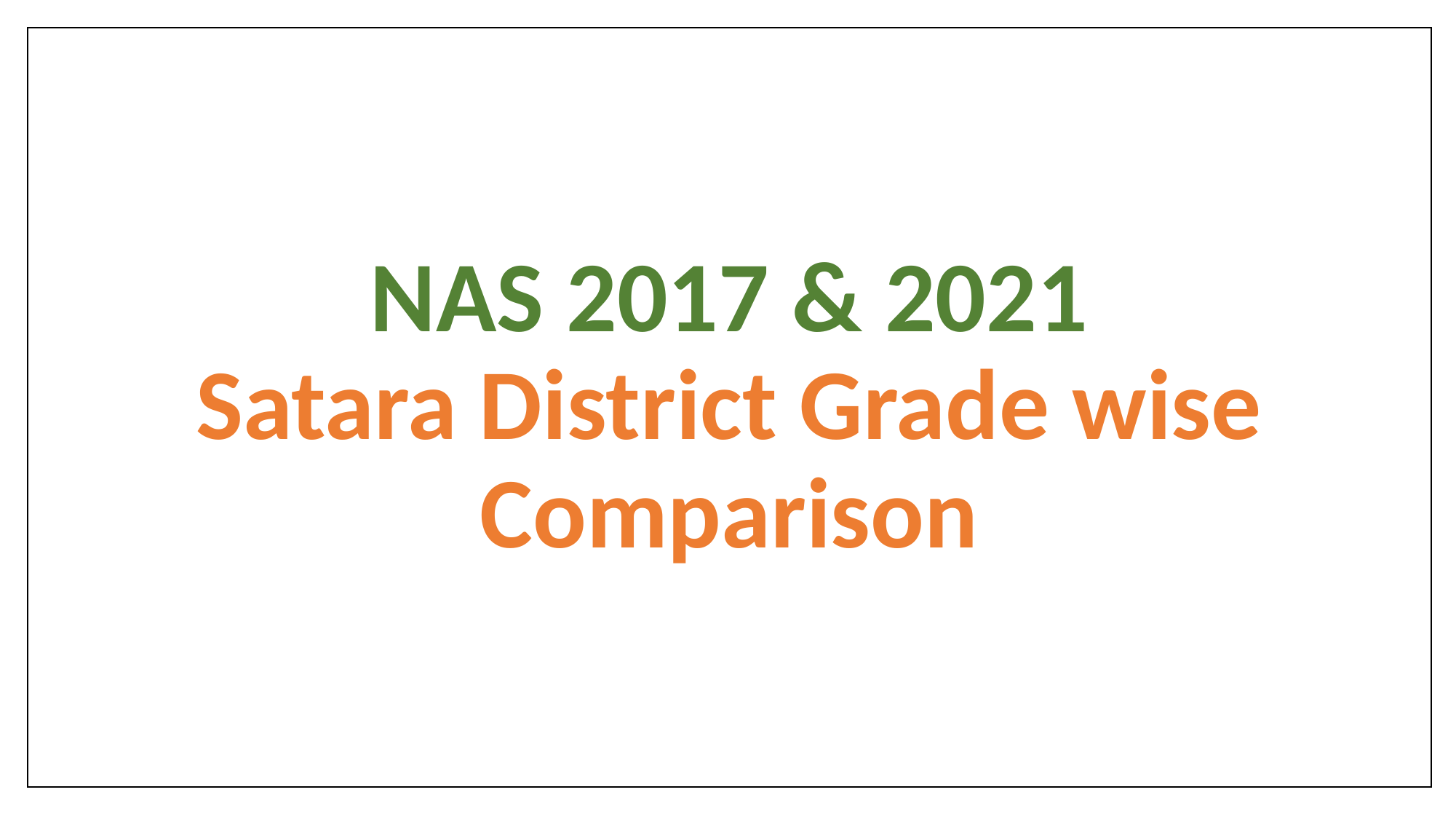

# NAS 2017 & 2021 Satara District Grade wise Comparison